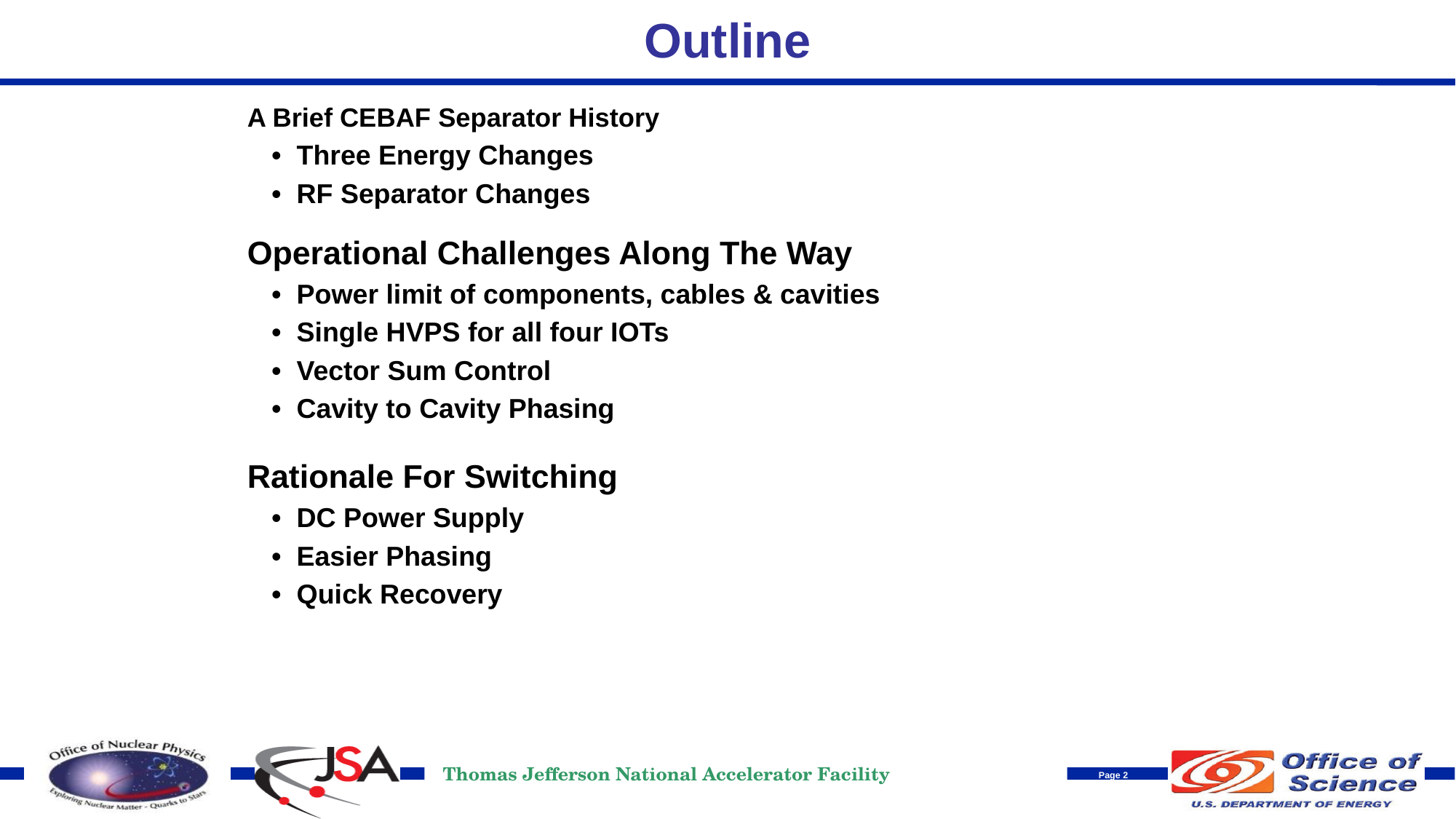

# Outline
A Brief CEBAF Separator History
	•  Three Energy Changes
	•  RF Separator Changes

Operational Challenges Along The Way
	•  Power limit of components, cables & cavities
	•  Single HVPS for all four IOTs
	•  Vector Sum Control
	•  Cavity to Cavity Phasing

Rationale For Switching
	•  DC Power Supply
	•  Easier Phasing
	•  Quick Recovery